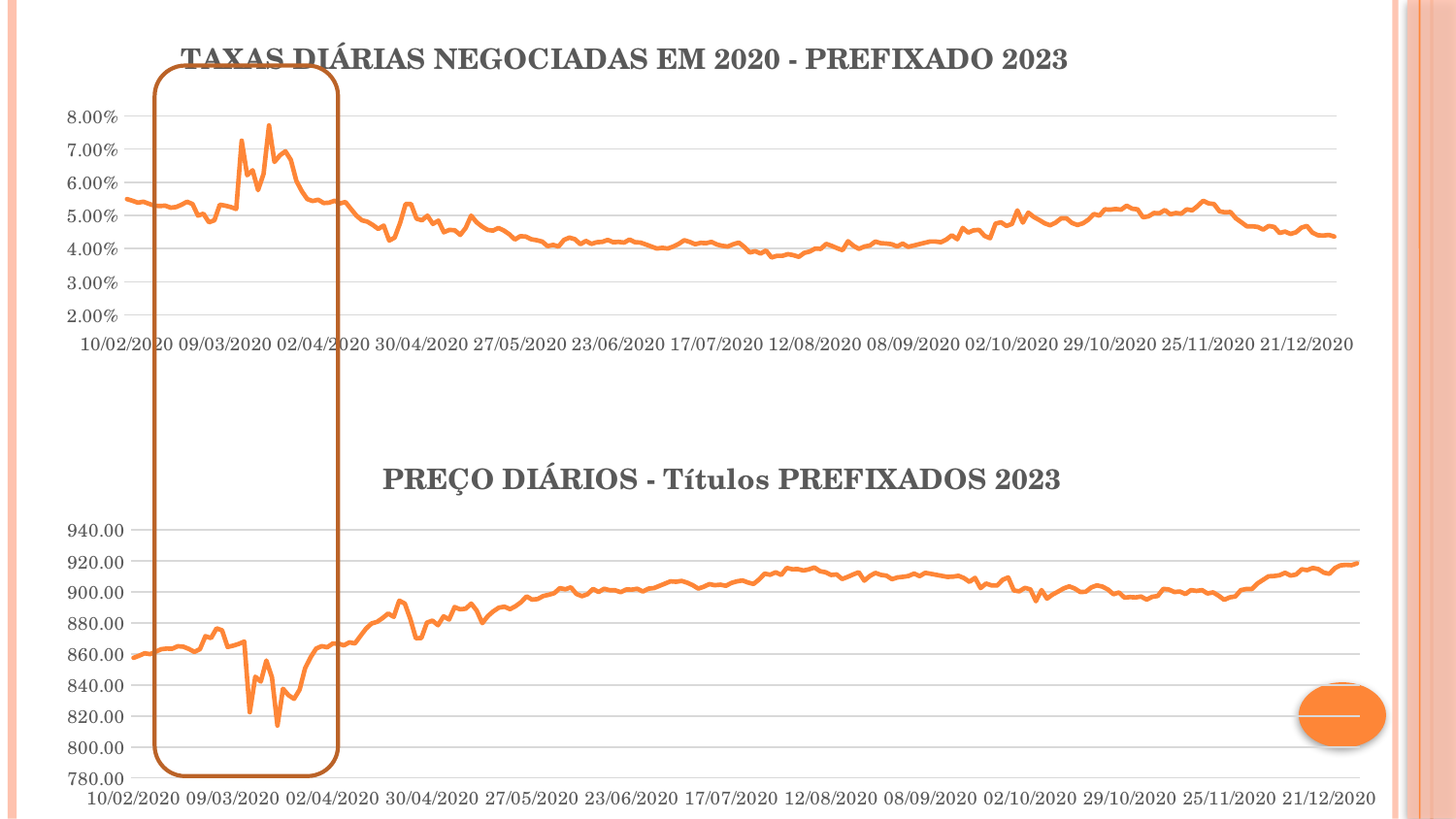

### Chart: TAXAS DIÁRIAS NEGOCIADAS EM 2020 - PREFIXADO 2023

| Category |  |
|---|---|
| 10/02/2020 | 0.054900000000000004 |
| 11/02/2020 | 0.054400000000000004 |
| 12/02/2020 | 0.0538 |
| 13/02/2020 | 0.0541 |
| 14/02/2020 | 0.0535 |
| 17/02/2020 | 0.0529 |
| 18/02/2020 | 0.0528 |
| 19/02/2020 | 0.0529 |
| 20/02/2020 | 0.052300000000000006 |
| 21/02/2020 | 0.0525 |
| 26/02/2020 | 0.053200000000000004 |
| 27/02/2020 | 0.0541 |
| 28/02/2020 | 0.053399999999999996 |
| 02/03/2020 | 0.0499 |
| 03/03/2020 | 0.050499999999999996 |
| 04/03/2020 | 0.0479 |
| 05/03/2020 | 0.048499999999999995 |
| 06/03/2020 | 0.053200000000000004 |
| 09/03/2020 | 0.0529 |
| 10/03/2020 | 0.0525 |
| 11/03/2020 | 0.0519 |
| 12/03/2020 | 0.0725 |
| 13/03/2020 | 0.0621 |
| 16/03/2020 | 0.0636 |
| 17/03/2020 | 0.0576 |
| 18/03/2020 | 0.0625 |
| 19/03/2020 | 0.0771 |
| 20/03/2020 | 0.0661 |
| 23/03/2020 | 0.0681 |
| 24/03/2020 | 0.0693 |
| 25/03/2020 | 0.0667 |
| 26/03/2020 | 0.0604 |
| 27/03/2020 | 0.057300000000000004 |
| 30/03/2020 | 0.054900000000000004 |
| 31/03/2020 | 0.054299999999999994 |
| 01/04/2020 | 0.0547 |
| 02/04/2020 | 0.0537 |
| 03/04/2020 | 0.0538 |
| 06/04/2020 | 0.054400000000000004 |
| 07/04/2020 | 0.0536 |
| 08/04/2020 | 0.054000000000000006 |
| 09/04/2020 | 0.0519 |
| 13/04/2020 | 0.0499 |
| 14/04/2020 | 0.048499999999999995 |
| 15/04/2020 | 0.0481 |
| 16/04/2020 | 0.0471 |
| 17/04/2020 | 0.045899999999999996 |
| 20/04/2020 | 0.046900000000000004 |
| 22/04/2020 | 0.0424 |
| 23/04/2020 | 0.0433 |
| 24/04/2020 | 0.04769999999999999 |
| 27/04/2020 | 0.053399999999999996 |
| 28/04/2020 | 0.053399999999999996 |
| 29/04/2020 | 0.049 |
| 30/04/2020 | 0.048499999999999995 |
| 04/05/2020 | 0.0499 |
| 05/05/2020 | 0.047400000000000005 |
| 06/05/2020 | 0.0484 |
| 07/05/2020 | 0.0449 |
| 08/05/2020 | 0.045599999999999995 |
| 11/05/2020 | 0.0455 |
| 12/05/2020 | 0.0441 |
| 13/05/2020 | 0.0462 |
| 14/05/2020 | 0.0499 |
| 15/05/2020 | 0.0479 |
| 18/05/2020 | 0.0466 |
| 19/05/2020 | 0.045599999999999995 |
| 20/05/2020 | 0.0454 |
| 21/05/2020 | 0.0462 |
| 22/05/2020 | 0.0454 |
| 25/05/2020 | 0.0443 |
| 26/05/2020 | 0.042699999999999995 |
| 27/05/2020 | 0.0437 |
| 28/05/2020 | 0.0436 |
| 29/05/2020 | 0.042800000000000005 |
| 01/06/2020 | 0.0425 |
| 02/06/2020 | 0.0421 |
| 03/06/2020 | 0.0407 |
| 04/06/2020 | 0.041100000000000005 |
| 05/06/2020 | 0.0406 |
| 08/06/2020 | 0.0426 |
| 09/06/2020 | 0.0433 |
| 10/06/2020 | 0.042800000000000005 |
| 12/06/2020 | 0.041299999999999996 |
| 15/06/2020 | 0.042300000000000004 |
| 16/06/2020 | 0.0414 |
| 17/06/2020 | 0.04190000000000001 |
| 18/06/2020 | 0.042 |
| 19/06/2020 | 0.0426 |
| 22/06/2020 | 0.04190000000000001 |
| 23/06/2020 | 0.042 |
| 24/06/2020 | 0.0418 |
| 25/06/2020 | 0.042699999999999995 |
| 26/06/2020 | 0.04190000000000001 |
| 29/06/2020 | 0.0418 |
| 30/06/2020 | 0.0412 |
| 01/07/2020 | 0.0406 |
| 02/07/2020 | 0.04 |
| 03/07/2020 | 0.04019999999999999 |
| 06/07/2020 | 0.04 |
| 07/07/2020 | 0.0406 |
| 08/07/2020 | 0.0414 |
| 09/07/2020 | 0.0425 |
| 10/07/2020 | 0.042 |
| 13/07/2020 | 0.041299999999999996 |
| 14/07/2020 | 0.0417 |
| 15/07/2020 | 0.0416 |
| 16/07/2020 | 0.042 |
| 17/07/2020 | 0.0412 |
| 20/07/2020 | 0.0408 |
| 21/07/2020 | 0.0406 |
| 22/07/2020 | 0.041299999999999996 |
| 23/07/2020 | 0.0418 |
| 24/07/2020 | 0.0405 |
| 27/07/2020 | 0.0388 |
| 28/07/2020 | 0.0392 |
| 29/07/2020 | 0.0385 |
| 30/07/2020 | 0.0394 |
| 31/07/2020 | 0.0373 |
| 03/08/2020 | 0.0378 |
| 04/08/2020 | 0.0378 |
| 05/08/2020 | 0.0383 |
| 06/08/2020 | 0.038 |
| 07/08/2020 | 0.0375 |
| 10/08/2020 | 0.0387 |
| 11/08/2020 | 0.0391 |
| 12/08/2020 | 0.04 |
| 13/08/2020 | 0.039900000000000005 |
| 14/08/2020 | 0.0414 |
| 17/08/2020 | 0.0408 |
| 18/08/2020 | 0.0401 |
| 19/08/2020 | 0.0395 |
| 20/08/2020 | 0.042199999999999994 |
| 21/08/2020 | 0.0408 |
| 24/08/2020 | 0.039900000000000005 |
| 25/08/2020 | 0.0406 |
| 26/08/2020 | 0.0409 |
| 27/08/2020 | 0.0421 |
| 28/08/2020 | 0.0416 |
| 31/08/2020 | 0.0415 |
| 01/09/2020 | 0.041299999999999996 |
| 02/09/2020 | 0.0406 |
| 03/09/2020 | 0.0415 |
| 04/09/2020 | 0.0405 |
| 08/09/2020 | 0.0409 |
| 09/09/2020 | 0.041299999999999996 |
| 10/09/2020 | 0.0417 |
| 11/09/2020 | 0.0421 |
| 14/09/2020 | 0.0421 |
| 15/09/2020 | 0.04190000000000001 |
| 16/09/2020 | 0.042699999999999995 |
| 17/09/2020 | 0.044000000000000004 |
| 18/09/2020 | 0.042800000000000005 |
| 21/09/2020 | 0.0462 |
| 22/09/2020 | 0.044800000000000006 |
| 23/09/2020 | 0.0455 |
| 24/09/2020 | 0.045599999999999995 |
| 25/09/2020 | 0.0438 |
| 28/09/2020 | 0.0431 |
| 29/09/2020 | 0.0475 |
| 30/09/2020 | 0.0479 |
| 01/10/2020 | 0.046799999999999994 |
| 02/10/2020 | 0.047400000000000005 |
| 05/10/2020 | 0.051500000000000004 |
| 06/10/2020 | 0.0478 |
| 07/10/2020 | 0.0508 |
| 08/10/2020 | 0.0495 |
| 09/10/2020 | 0.048600000000000004 |
| 13/10/2020 | 0.047599999999999996 |
| 14/10/2020 | 0.047 |
| 15/10/2020 | 0.0478 |
| 16/10/2020 | 0.049100000000000005 |
| 19/10/2020 | 0.049100000000000005 |
| 20/10/2020 | 0.04769999999999999 |
| 21/10/2020 | 0.0471 |
| 22/10/2020 | 0.047599999999999996 |
| 23/10/2020 | 0.0487 |
| 26/10/2020 | 0.0504 |
| 27/10/2020 | 0.0499 |
| 28/10/2020 | 0.0518 |
| 29/10/2020 | 0.051699999999999996 |
| 30/10/2020 | 0.0519 |
| 03/11/2020 | 0.051699999999999996 |
| 04/11/2020 | 0.0529 |
| 05/11/2020 | 0.052000000000000005 |
| 06/11/2020 | 0.0518 |
| 09/11/2020 | 0.049400000000000006 |
| 10/11/2020 | 0.049699999999999994 |
| 11/11/2020 | 0.0507 |
| 12/11/2020 | 0.0506 |
| 13/11/2020 | 0.0516 |
| 16/11/2020 | 0.050300000000000004 |
| 17/11/2020 | 0.0507 |
| 18/11/2020 | 0.050499999999999996 |
| 19/11/2020 | 0.0518 |
| 20/11/2020 | 0.051500000000000004 |
| 23/11/2020 | 0.0528 |
| 24/11/2020 | 0.054400000000000004 |
| 25/11/2020 | 0.0536 |
| 26/11/2020 | 0.053399999999999996 |
| 27/11/2020 | 0.0512 |
| 30/11/2020 | 0.0509 |
| 01/12/2020 | 0.051 |
| 02/12/2020 | 0.049100000000000005 |
| 03/12/2020 | 0.0479 |
| 04/12/2020 | 0.0467 |
| 07/12/2020 | 0.0467 |
| 08/12/2020 | 0.04650000000000001 |
| 09/12/2020 | 0.045700000000000005 |
| 10/12/2020 | 0.046799999999999994 |
| 11/12/2020 | 0.04650000000000001 |
| 14/12/2020 | 0.0447 |
| 15/12/2020 | 0.0451 |
| 16/12/2020 | 0.0444 |
| 17/12/2020 | 0.0449 |
| 18/12/2020 | 0.0463 |
| 21/12/2020 | 0.046799999999999994 |
| 22/12/2020 | 0.044800000000000006 |
| 23/12/2020 | 0.044000000000000004 |
| 28/12/2020 | 0.043899999999999995 |
| 29/12/2020 | 0.0441 |
| 30/12/2020 | 0.0436 |

### Chart: PREÇO DIÁRIOS - Títulos PREFIXADOS 2023

| Category |  |
|---|---|
| 10/02/2020 | 857.47 |
| 11/02/2020 | 858.82 |
| 12/02/2020 | 860.41 |
| 13/02/2020 | 859.88 |
| 14/02/2020 | 861.46 |
| 17/02/2020 | 863.05 |
| 18/02/2020 | 863.46 |
| 19/02/2020 | 863.4 |
| 20/02/2020 | 864.98 |
| 21/02/2020 | 864.69 |
| 26/02/2020 | 863.23 |
| 27/02/2020 | 861.32 |
| 28/02/2020 | 863.12 |
| 02/03/2020 | 871.46 |
| 03/03/2020 | 870.22 |
| 04/03/2020 | 876.49 |
| 05/03/2020 | 875.24 |
| 06/03/2020 | 864.48 |
| 09/03/2020 | 865.34 |
| 10/03/2020 | 866.44 |
| 11/03/2020 | 868.0 |
| 12/03/2020 | 822.39 |
| 13/03/2020 | 845.29 |
| 16/03/2020 | 842.17 |
| 17/03/2020 | 855.74 |
| 18/03/2020 | 845.01 |
| 19/03/2020 | 813.81 |
| 20/03/2020 | 837.53 |
| 23/03/2020 | 833.41 |
| 24/03/2020 | 831.05 |
| 25/03/2020 | 836.87 |
| 26/03/2020 | 850.85 |
| 27/03/2020 | 857.93 |
| 30/03/2020 | 863.49 |
| 31/03/2020 | 865.02 |
| 01/04/2020 | 864.31 |
| 02/04/2020 | 866.74 |
| 03/04/2020 | 866.69 |
| 06/04/2020 | 865.53 |
| 07/04/2020 | 867.5 |
| 08/04/2020 | 866.78 |
| 09/04/2020 | 871.67 |
| 13/04/2020 | 876.35 |
| 14/04/2020 | 879.7 |
| 15/04/2020 | 880.77 |
| 16/04/2020 | 883.2 |
| 17/04/2020 | 886.1 |
| 20/04/2020 | 883.98 |
| 22/04/2020 | 894.43 |
| 23/04/2020 | 892.51 |
| 24/04/2020 | 882.66 |
| 27/04/2020 | 870.1 |
| 28/04/2020 | 870.28 |
| 29/04/2020 | 880.23 |
| 30/04/2020 | 881.52 |
| 04/05/2020 | 878.56 |
| 05/05/2020 | 884.31 |
| 06/05/2020 | 882.24 |
| 07/05/2020 | 890.25 |
| 08/05/2020 | 888.83 |
| 11/05/2020 | 889.21 |
| 12/05/2020 | 892.51 |
| 13/05/2020 | 887.96 |
| 14/05/2020 | 879.92 |
| 15/05/2020 | 884.5 |
| 18/05/2020 | 887.55 |
| 19/05/2020 | 889.93 |
| 20/05/2020 | 890.53 |
| 21/05/2020 | 888.91 |
| 22/05/2020 | 890.84 |
| 25/05/2020 | 893.44 |
| 26/05/2020 | 897.16 |
| 27/05/2020 | 895.08 |
| 28/05/2020 | 895.46 |
| 29/05/2020 | 897.38 |
| 01/06/2020 | 898.2 |
| 02/06/2020 | 899.24 |
| 03/06/2020 | 902.5 |
| 04/06/2020 | 901.75 |
| 05/06/2020 | 903.01 |
| 08/06/2020 | 898.72 |
| 09/06/2020 | 897.33 |
| 10/06/2020 | 898.58 |
| 12/06/2020 | 902.03 |
| 15/06/2020 | 899.97 |
| 16/06/2020 | 902.1 |
| 17/06/2020 | 901.15 |
| 18/06/2020 | 901.08 |
| 19/06/2020 | 899.91 |
| 22/06/2020 | 901.59 |
| 23/06/2020 | 901.52 |
| 24/06/2020 | 902.1 |
| 25/06/2020 | 900.29 |
| 26/06/2020 | 902.18 |
| 29/06/2020 | 902.54 |
| 30/06/2020 | 903.99 |
| 01/07/2020 | 905.43 |
| 02/07/2020 | 906.88 |
| 03/07/2020 | 906.59 |
| 06/07/2020 | 907.16 |
| 07/07/2020 | 906.01 |
| 08/07/2020 | 904.43 |
| 09/07/2020 | 902.21 |
| 10/07/2020 | 903.43 |
| 13/07/2020 | 905.08 |
| 14/07/2020 | 904.37 |
| 15/07/2020 | 904.73 |
| 16/07/2020 | 904.02 |
| 17/07/2020 | 905.87 |
| 20/07/2020 | 906.87 |
| 21/07/2020 | 907.44 |
| 22/07/2020 | 906.1 |
| 23/07/2020 | 905.18 |
| 24/07/2020 | 908.08 |
| 27/07/2020 | 911.83 |
| 28/07/2020 | 911.12 |
| 29/07/2020 | 912.74 |
| 30/07/2020 | 910.97 |
| 31/07/2020 | 915.56 |
| 03/08/2020 | 914.64 |
| 04/08/2020 | 914.77 |
| 05/08/2020 | 913.85 |
| 06/08/2020 | 914.62 |
| 07/08/2020 | 915.81 |
| 10/08/2020 | 913.42 |
| 11/08/2020 | 912.72 |
| 12/08/2020 | 910.98 |
| 13/08/2020 | 911.33 |
| 14/08/2020 | 908.37 |
| 17/08/2020 | 909.75 |
| 18/08/2020 | 911.34 |
| 19/08/2020 | 912.72 |
| 20/08/2020 | 907.31 |
| 21/08/2020 | 910.33 |
| 24/08/2020 | 912.32 |
| 25/08/2020 | 911.03 |
| 26/08/2020 | 910.56 |
| 27/08/2020 | 908.26 |
| 28/08/2020 | 909.42 |
| 31/08/2020 | 909.77 |
| 01/09/2020 | 910.33 |
| 02/09/2020 | 911.89 |
| 03/09/2020 | 910.21 |
| 04/09/2020 | 912.38 |
| 08/09/2020 | 911.72 |
| 09/09/2020 | 911.06 |
| 10/09/2020 | 910.4 |
| 11/09/2020 | 909.75 |
| 14/09/2020 | 909.89 |
| 15/09/2020 | 910.44 |
| 16/09/2020 | 909.0 |
| 17/09/2020 | 906.57 |
| 18/09/2020 | 909.1 |
| 21/09/2020 | 902.56 |
| 22/09/2020 | 905.46 |
| 23/09/2020 | 904.25 |
| 24/09/2020 | 904.21 |
| 25/09/2020 | 907.89 |
| 28/09/2020 | 909.42 |
| 29/09/2020 | 901.01 |
| 30/09/2020 | 900.41 |
| 01/10/2020 | 902.69 |
| 02/10/2020 | 901.7 |
| 05/10/2020 | 894.05 |
| 06/10/2020 | 901.27 |
| 07/10/2020 | 895.73 |
| 08/10/2020 | 898.37 |
| 09/10/2020 | 900.25 |
| 13/10/2020 | 902.32 |
| 14/10/2020 | 903.63 |
| 15/10/2020 | 902.27 |
| 16/10/2020 | 899.98 |
| 19/10/2020 | 900.15 |
| 20/10/2020 | 902.96 |
| 21/10/2020 | 904.26 |
| 22/10/2020 | 903.48 |
| 23/10/2020 | 901.59 |
| 26/10/2020 | 898.59 |
| 27/10/2020 | 899.69 |
| 28/10/2020 | 896.35 |
| 29/10/2020 | 896.71 |
| 30/10/2020 | 896.52 |
| 03/11/2020 | 897.07 |
| 04/11/2020 | 895.05 |
| 05/11/2020 | 896.88 |
| 06/11/2020 | 897.42 |
| 09/11/2020 | 902.0 |
| 10/11/2020 | 901.62 |
| 11/11/2020 | 899.97 |
| 12/11/2020 | 900.33 |
| 13/11/2020 | 898.69 |
| 16/11/2020 | 901.23 |
| 17/11/2020 | 900.68 |
| 18/11/2020 | 901.21 |
| 19/11/2020 | 899.04 |
| 20/11/2020 | 899.76 |
| 23/11/2020 | 897.61 |
| 24/11/2020 | 894.94 |
| 25/11/2020 | 896.55 |
| 26/11/2020 | 897.1 |
| 27/11/2020 | 901.2 |
| 30/11/2020 | 901.91 |
| 01/12/2020 | 901.91 |
| 02/12/2020 | 905.48 |
| 03/12/2020 | 907.79 |
| 04/12/2020 | 910.11 |
| 07/12/2020 | 910.28 |
| 08/12/2020 | 910.8 |
| 09/12/2020 | 912.39 |
| 10/12/2020 | 910.59 |
| 11/12/2020 | 911.29 |
| 14/12/2020 | 914.66 |
| 15/12/2020 | 914.11 |
| 16/12/2020 | 915.51 |
| 17/12/2020 | 914.78 |
| 18/12/2020 | 912.47 |
| 21/12/2020 | 911.75 |
| 22/12/2020 | 915.44 |
| 23/12/2020 | 917.17 |
| 28/12/2020 | 917.5 |
| 29/12/2020 | 917.3 |
| 30/12/2020 | 918.49 |